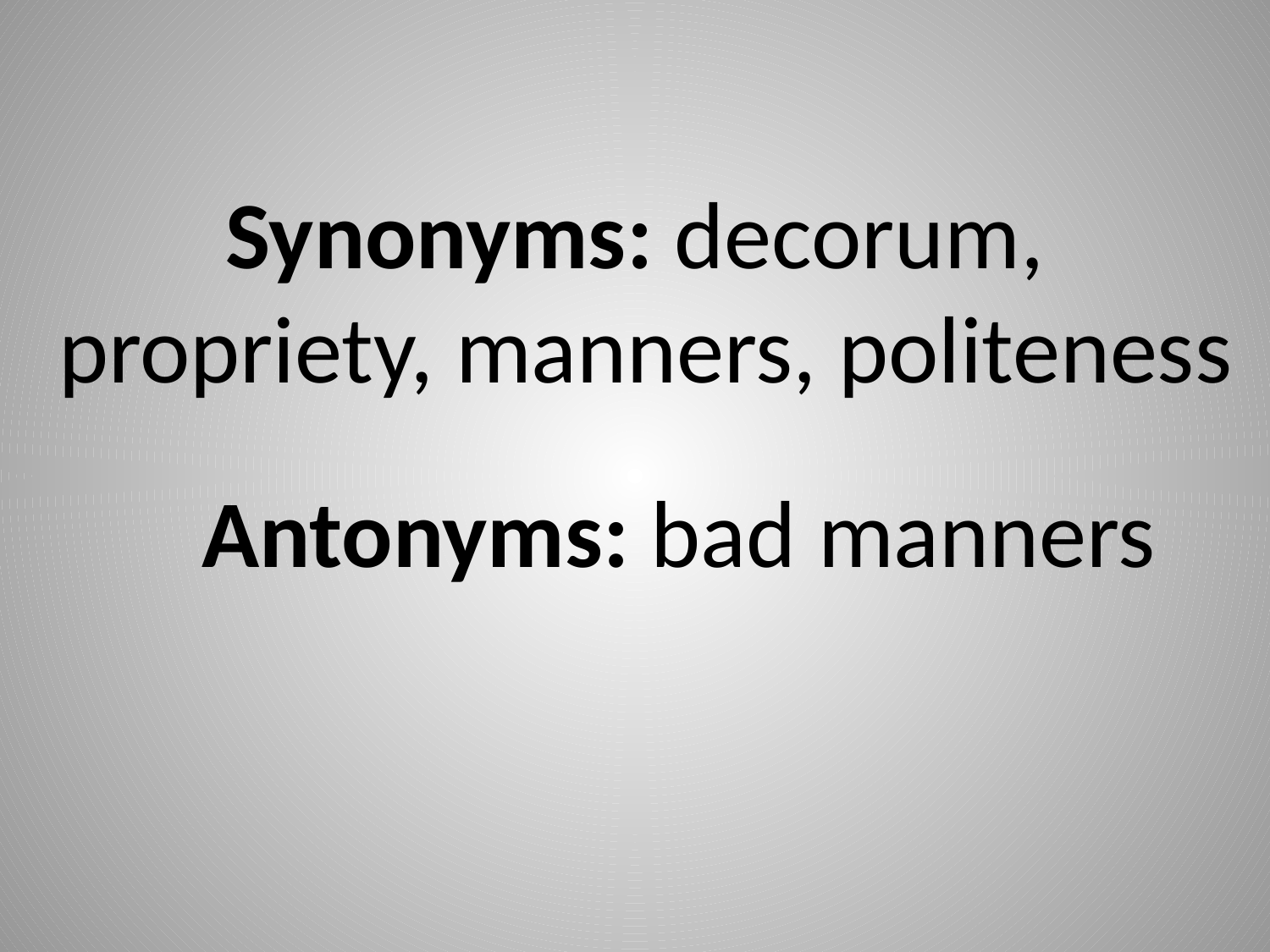

# Synonyms: decorum, propriety, manners, politeness
     Antonyms: bad manners